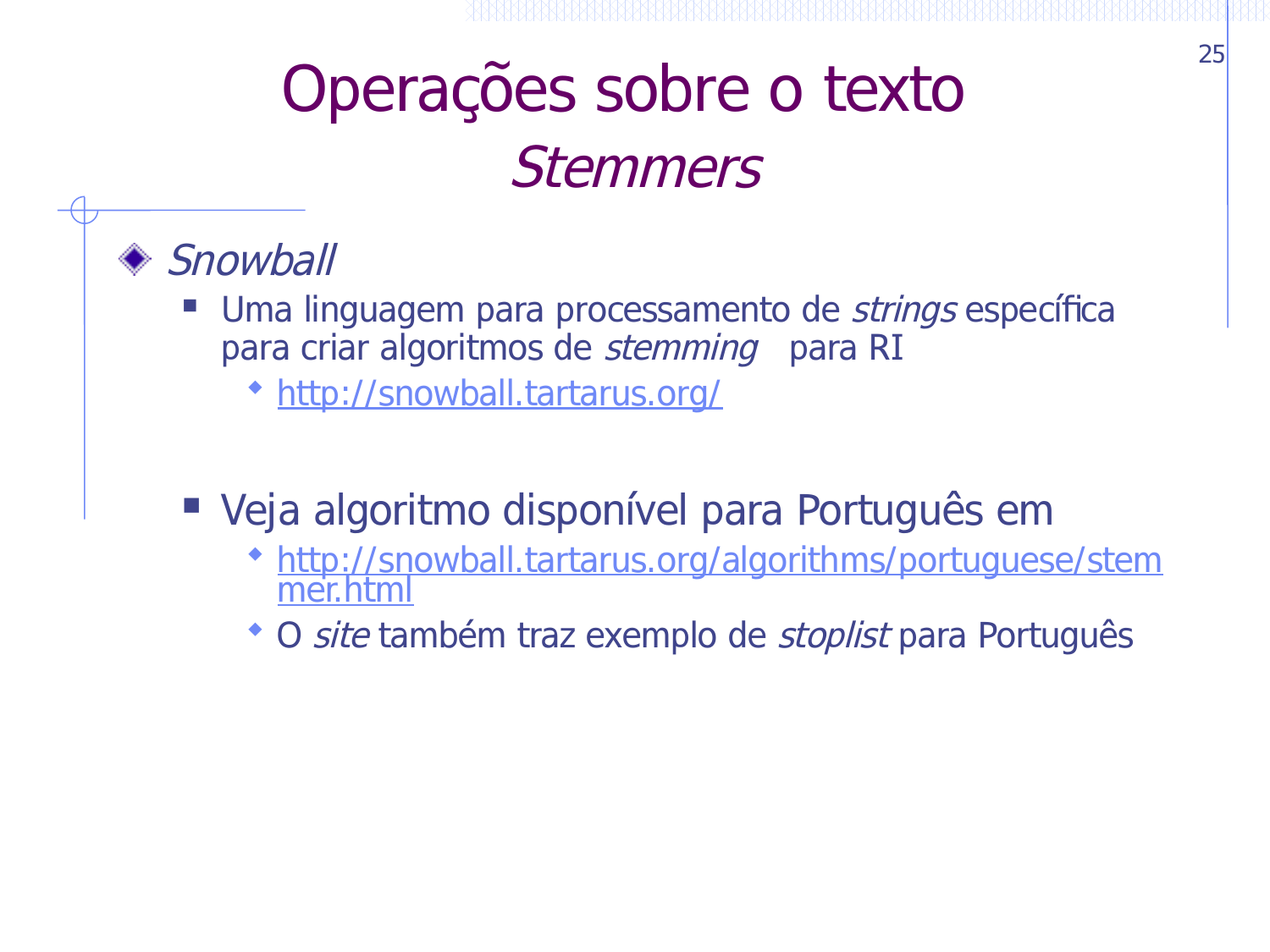

25
# Operações sobre o texto Stemmers
Snowball
Uma linguagem para processamento de strings específica para criar algoritmos de stemming   para RI
http://snowball.tartarus.org/

Veja algoritmo disponível para Português em
http://snowball.tartarus.org/algorithms/portuguese/stemmer.html
O site também traz exemplo de stoplist para Português